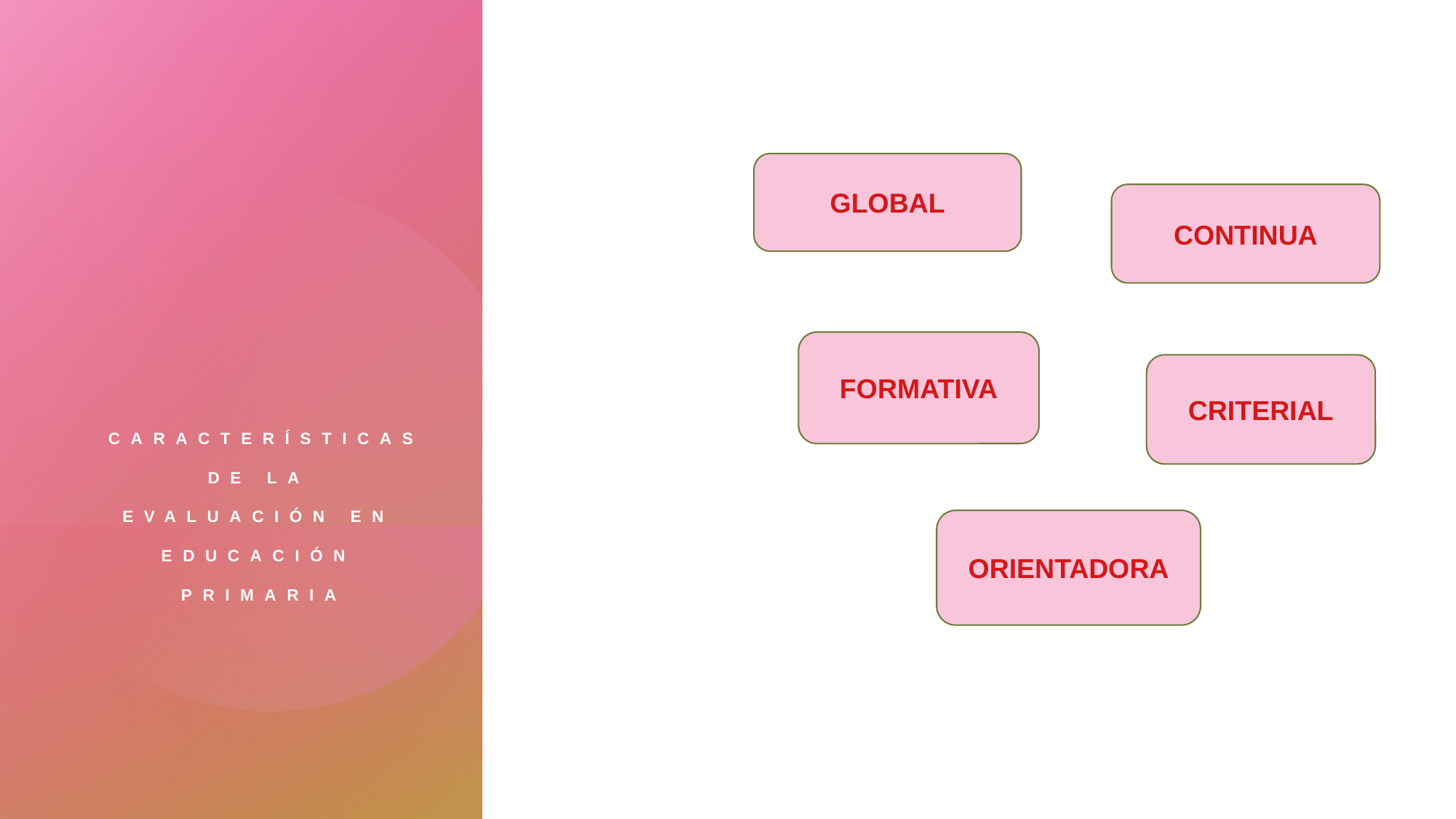

GLOBAL

CONTINUA

# CARACTERÍSTICAS DE LA EVALUACIÓN EN EDUCACIÓN PRIMARIA
FORMATIVA
CRITERIAL

ORIENTADORA